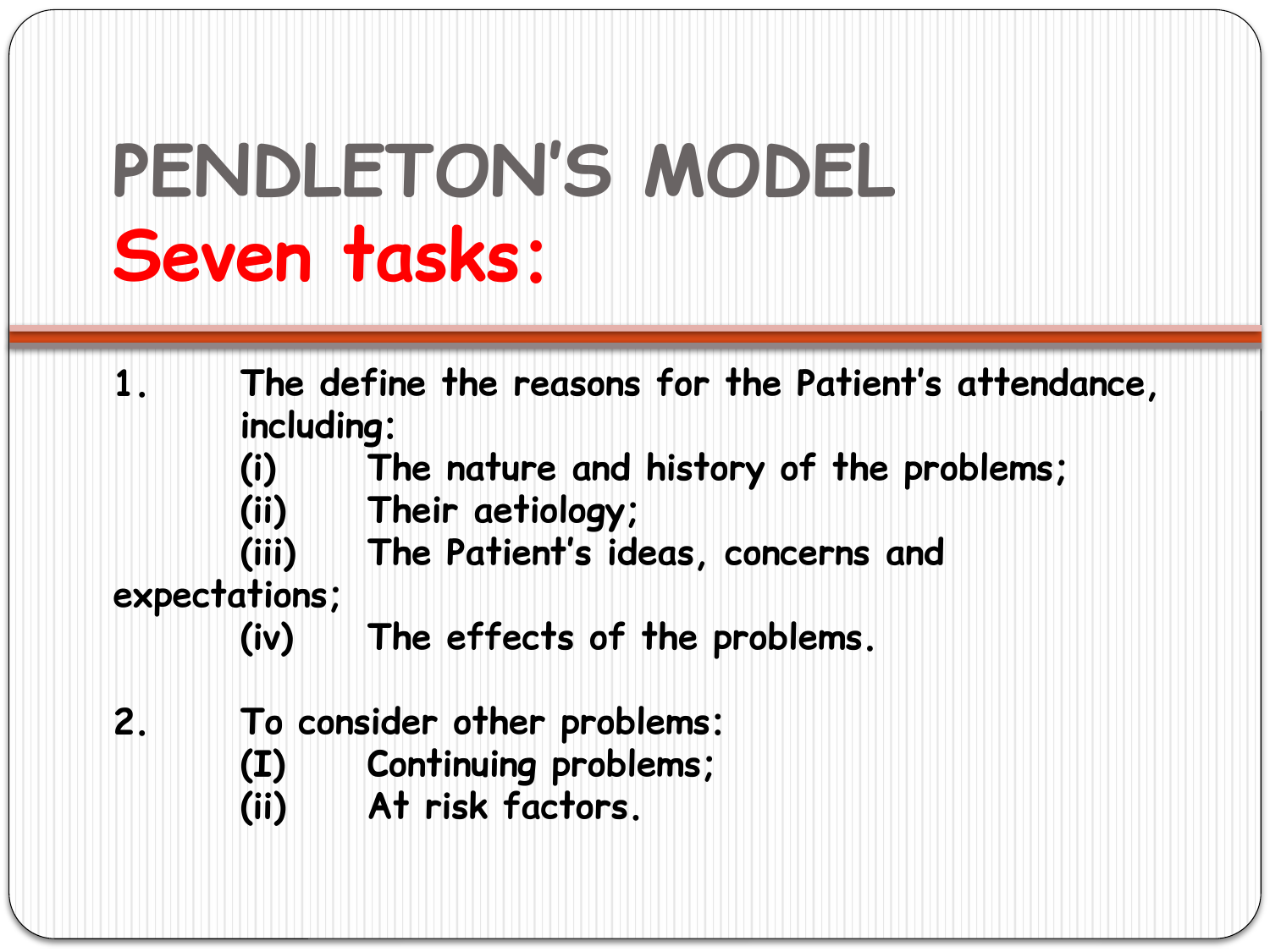

# PENDLETON’S MODEL Seven tasks:
1.	The define the reasons for the Patient’s attendance,
	including:
	(i)	The nature and history of the problems;
	(ii) 	Their aetiology;
	(iii)	The Patient’s ideas, concerns and expectations;
	(iv)	The effects of the problems.
2.	To consider other problems:
	(I) 	Continuing problems;
	(ii)	At risk factors.